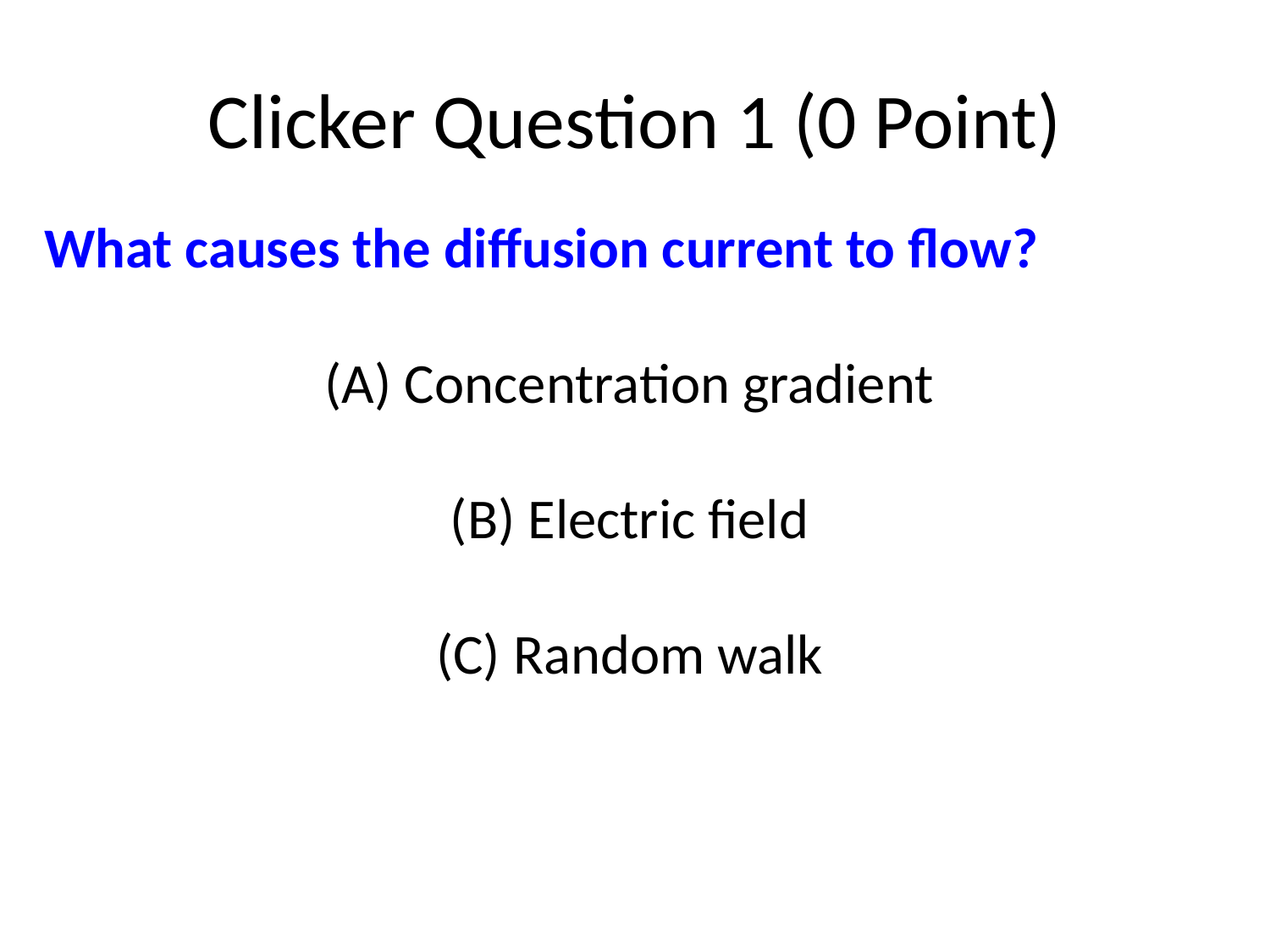

# Clicker Question 1 (0 Point)
What causes the diffusion current to flow?

 Concentration gradient

 Electric field

 Random walk